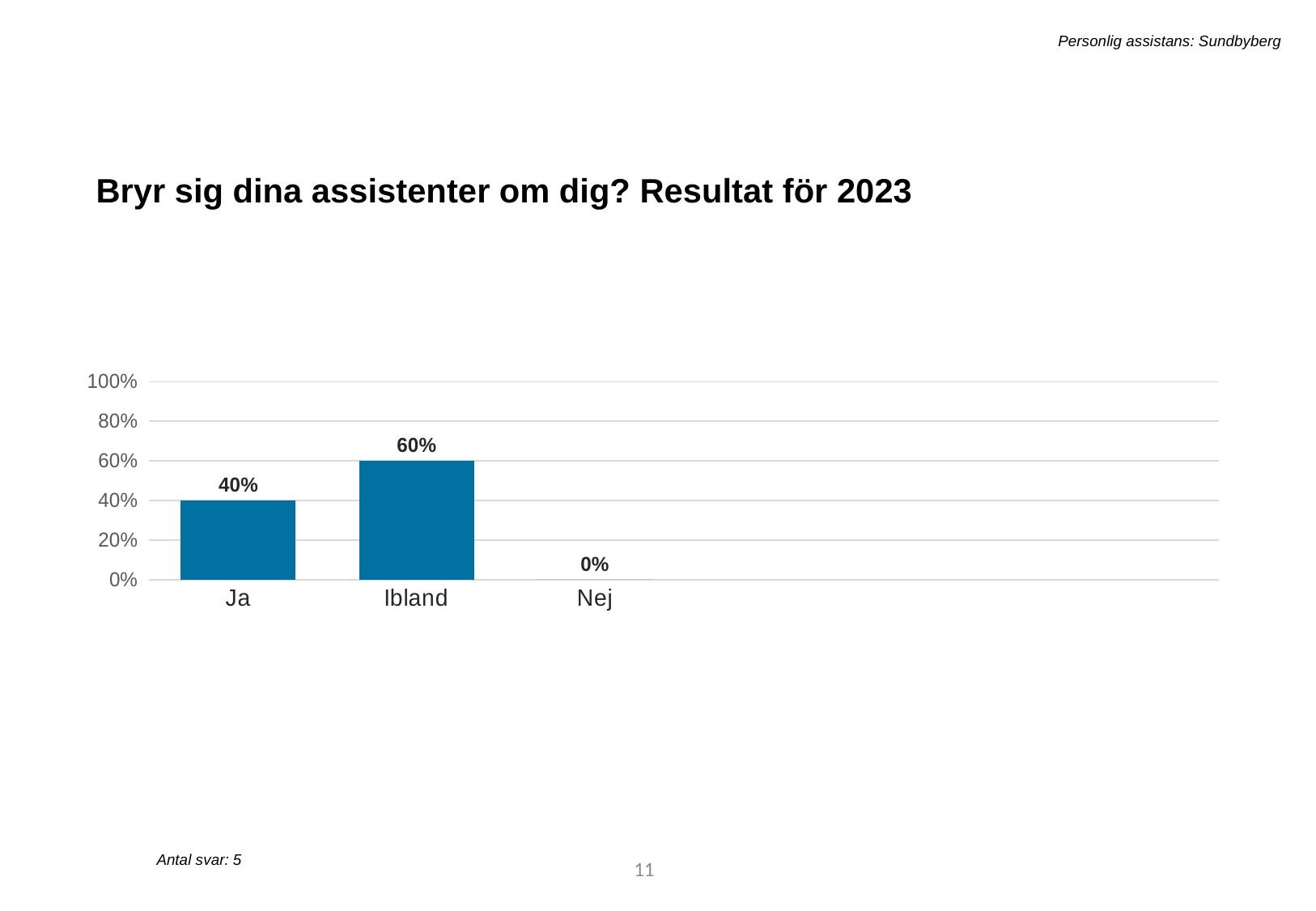

Personlig assistans: Sundbyberg
Bryr sig dina assistenter om dig? Resultat för 2023

[unsupported chart]

Antal svar: 5
11